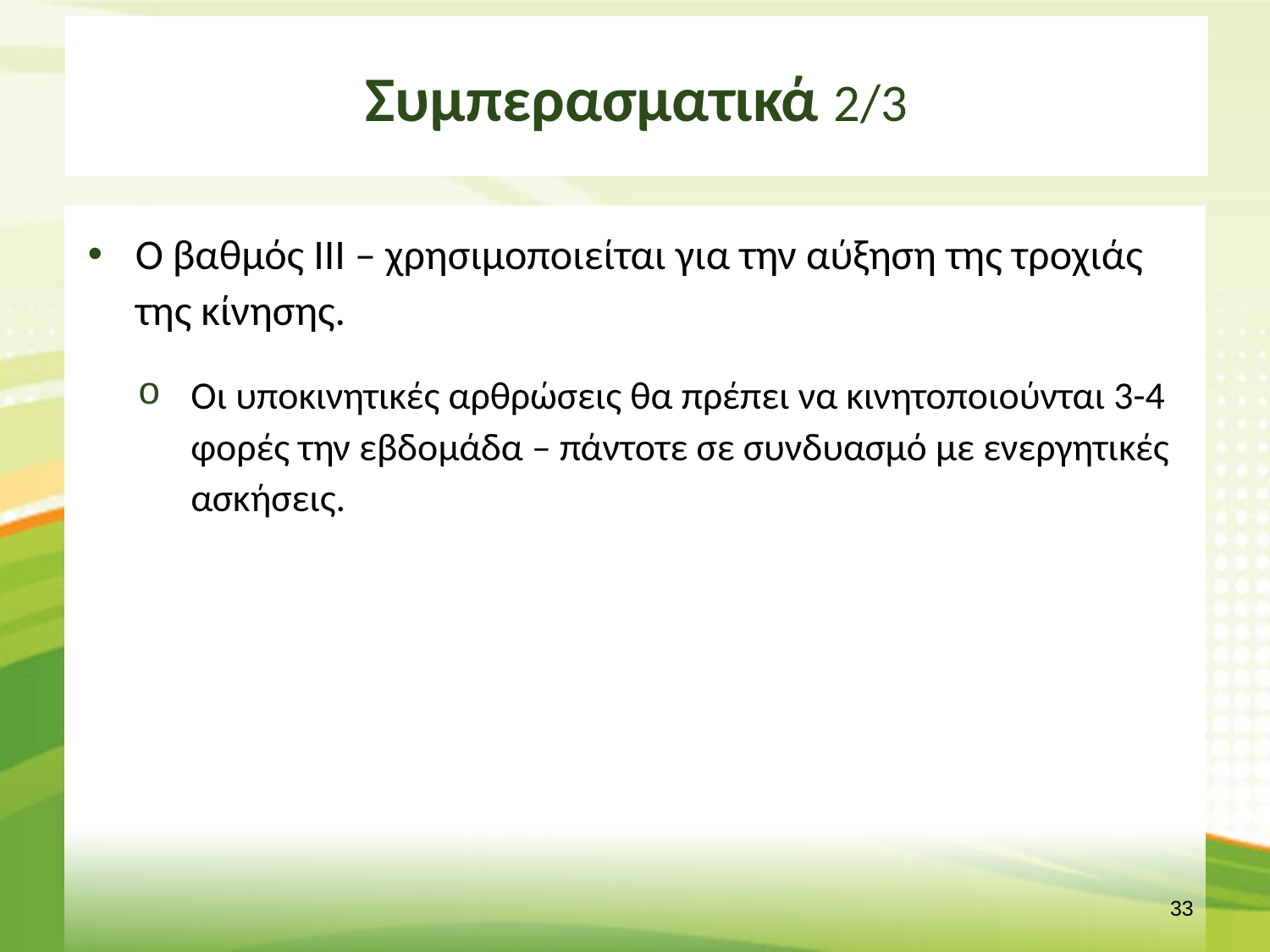

# Συμπερασματικά 2/3
Ο βαθμός ΙΙΙ – χρησιμοποιείται για την αύξηση της τροχιάς της κίνησης.
Οι υποκινητικές αρθρώσεις θα πρέπει να κινητοποιούνται 3-4 φορές την εβδομάδα – πάντοτε σε συνδυασμό με ενεργητικές ασκήσεις.
33